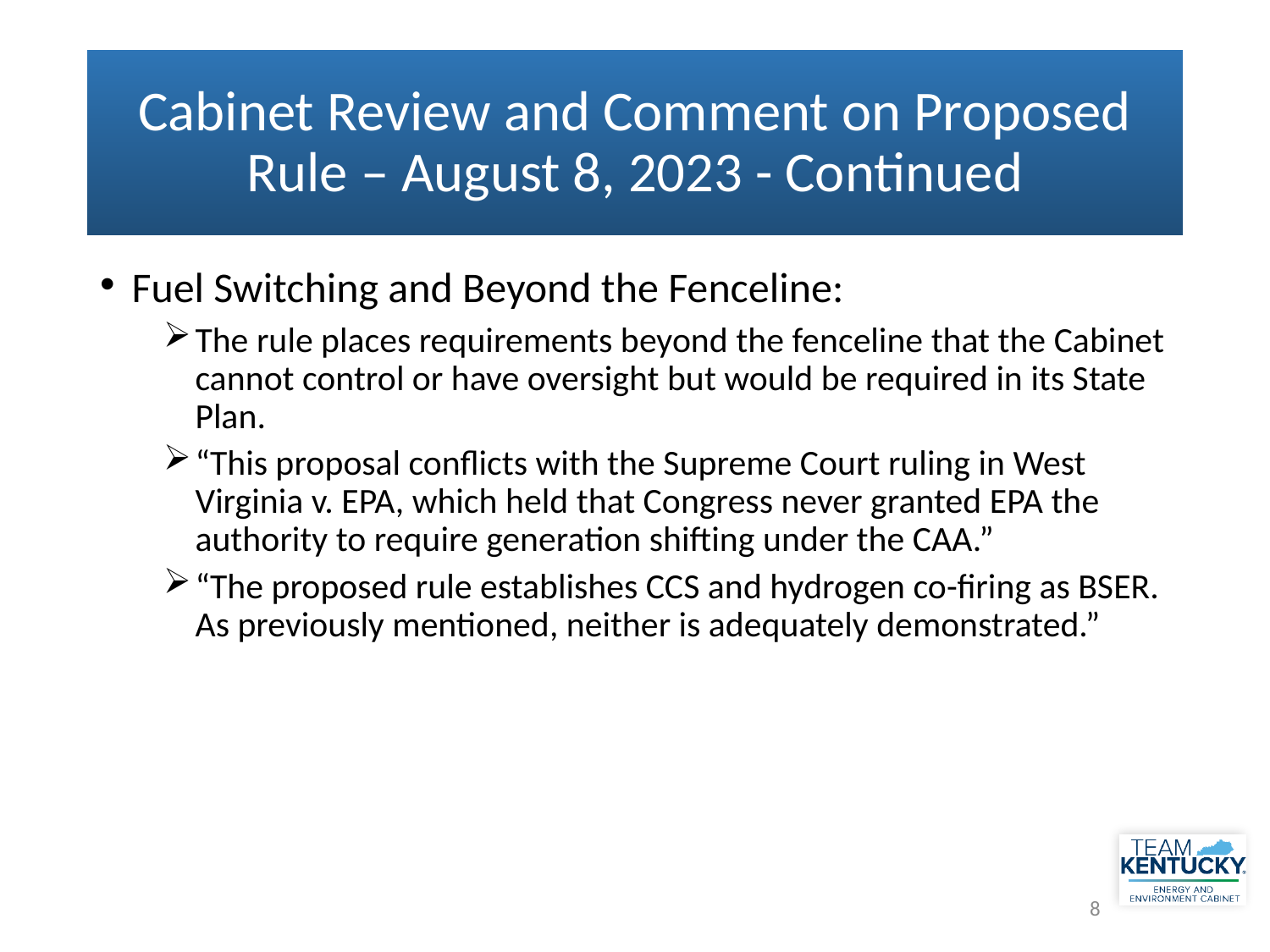

# Cabinet Review and Comment on Proposed Rule – August 8, 2023 - Continued
Fuel Switching and Beyond the Fenceline:
The rule places requirements beyond the fenceline that the Cabinet cannot control or have oversight but would be required in its State Plan.
“This proposal conflicts with the Supreme Court ruling in West Virginia v. EPA, which held that Congress never granted EPA the authority to require generation shifting under the CAA.”
“The proposed rule establishes CCS and hydrogen co-firing as BSER. As previously mentioned, neither is adequately demonstrated.”
8